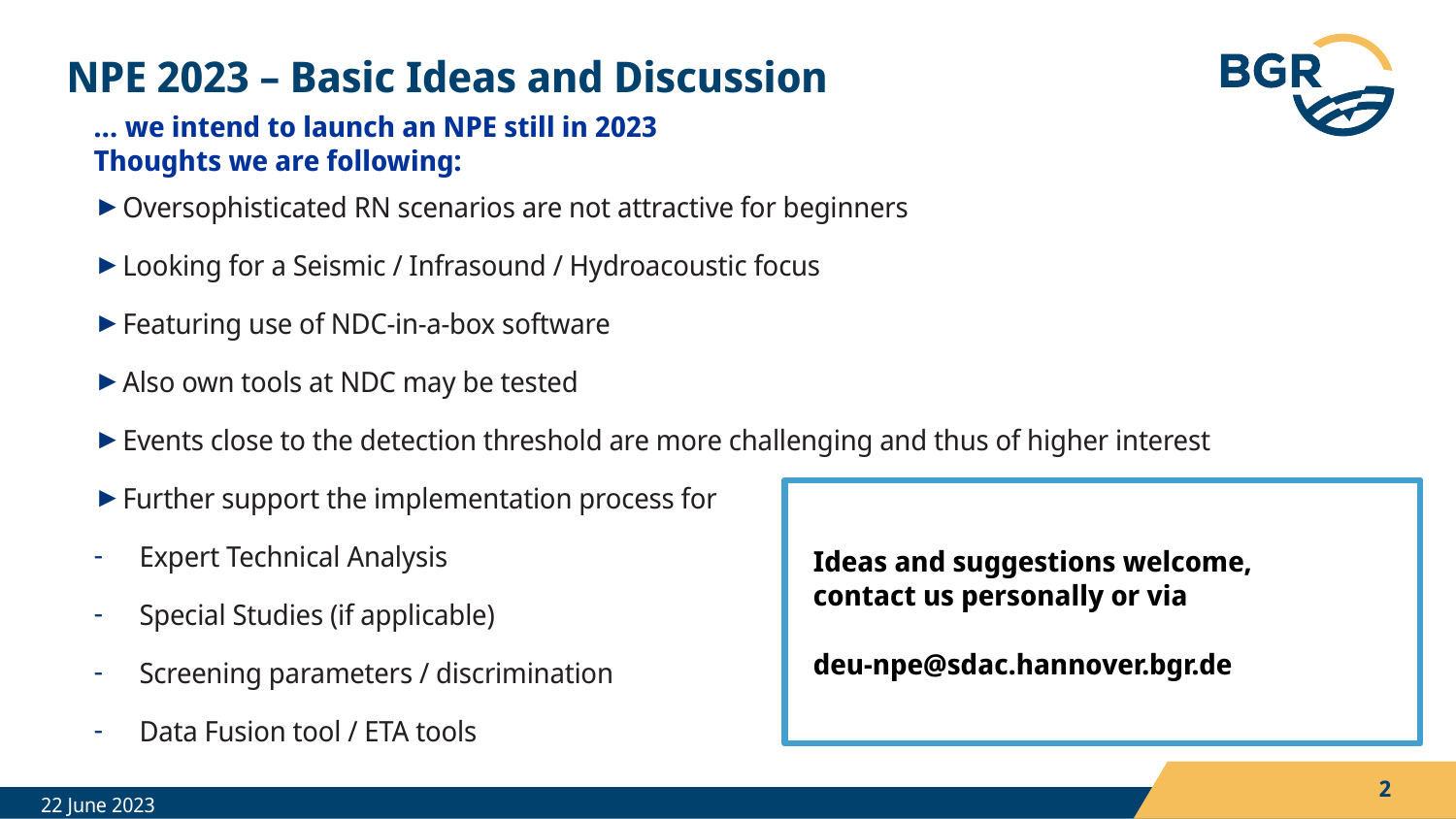

# NPE 2023 – Basic Ideas and Discussion
… we intend to launch an NPE still in 2023
Thoughts we are following:
Oversophisticated RN scenarios are not attractive for beginners
Looking for a Seismic / Infrasound / Hydroacoustic focus
Featuring use of NDC-in-a-box software
Also own tools at NDC may be tested
Events close to the detection threshold are more challenging and thus of higher interest
Further support the implementation process for
Expert Technical Analysis
Special Studies (if applicable)
Screening parameters / discrimination
Data Fusion tool / ETA tools

Ideas and suggestions welcome,
contact us personally or via

deu-npe@sdac.hannover.bgr.de

2
22 June 2023